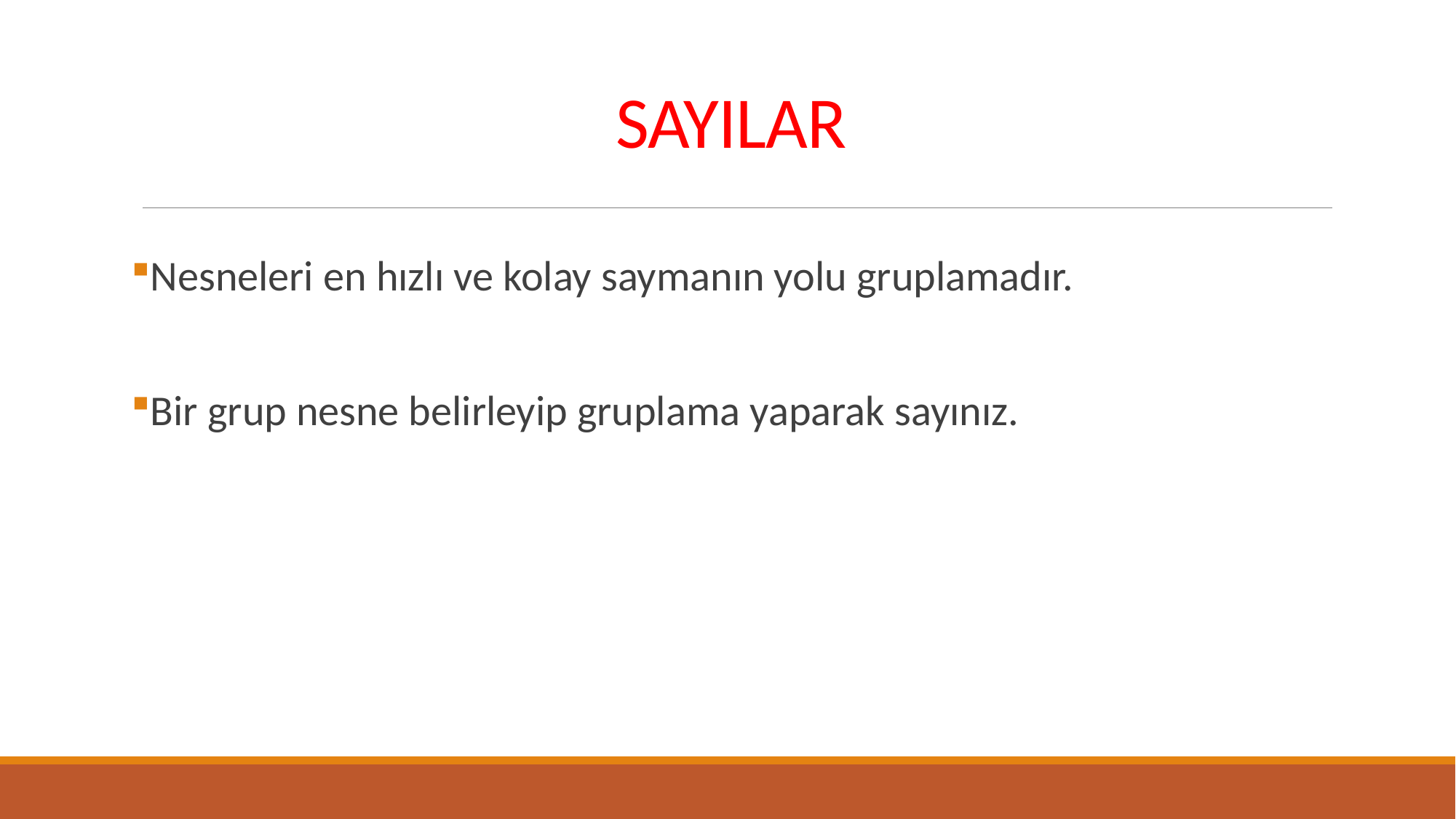

# SAYILAR

Nesneleri en hızlı ve kolay saymanın yolu gruplamadır.

Bir grup nesne belirleyip gruplama yaparak sayınız.